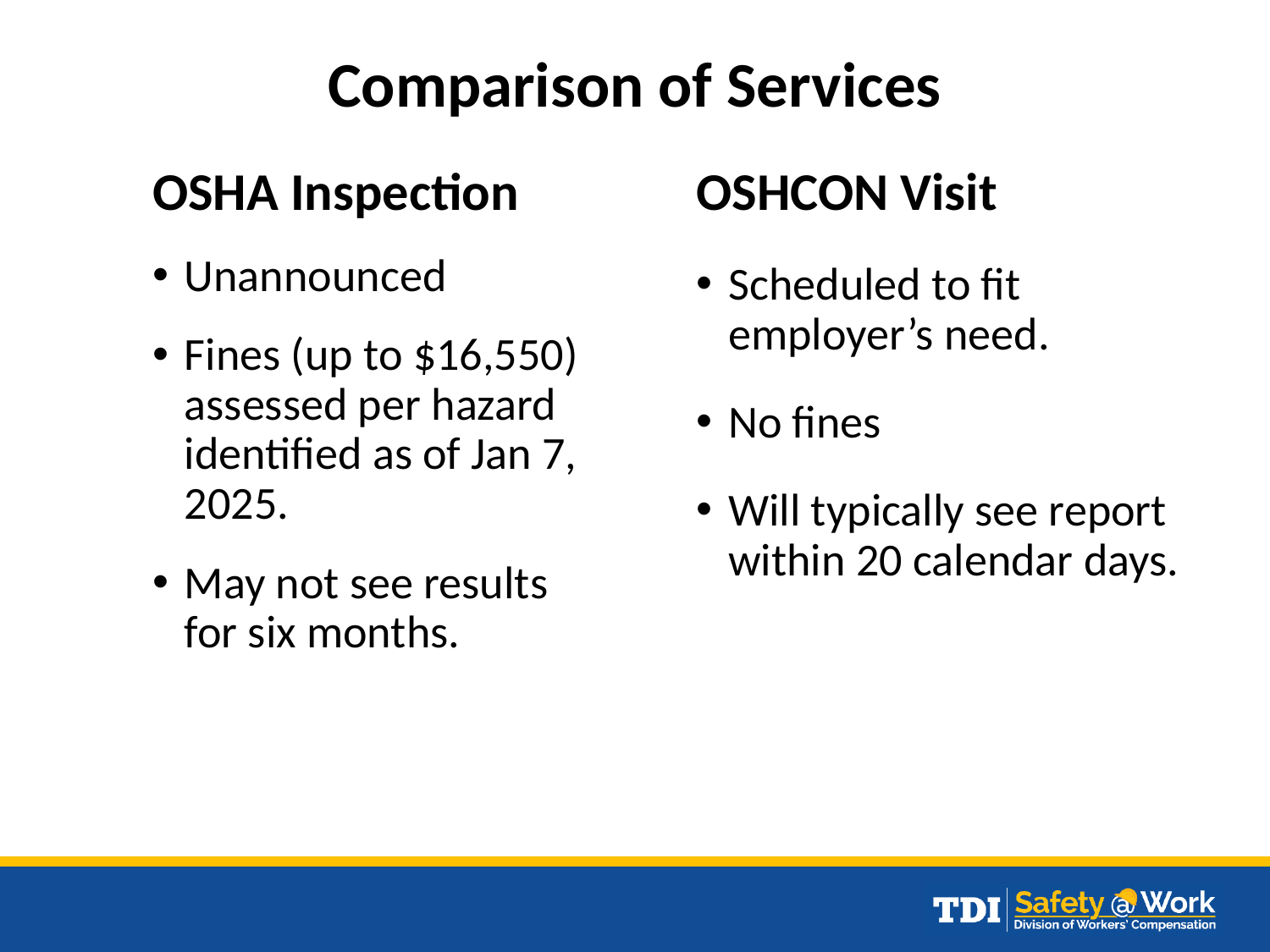

# Comparison of Services
OSHA Inspection
Unannounced
Fines (up to $16,550) assessed per hazard identified as of Jan 7, 2025.
May not see results for six months.

OSHCON Visit
Scheduled to fit employer’s need.
No fines
Will typically see report within 20 calendar days.